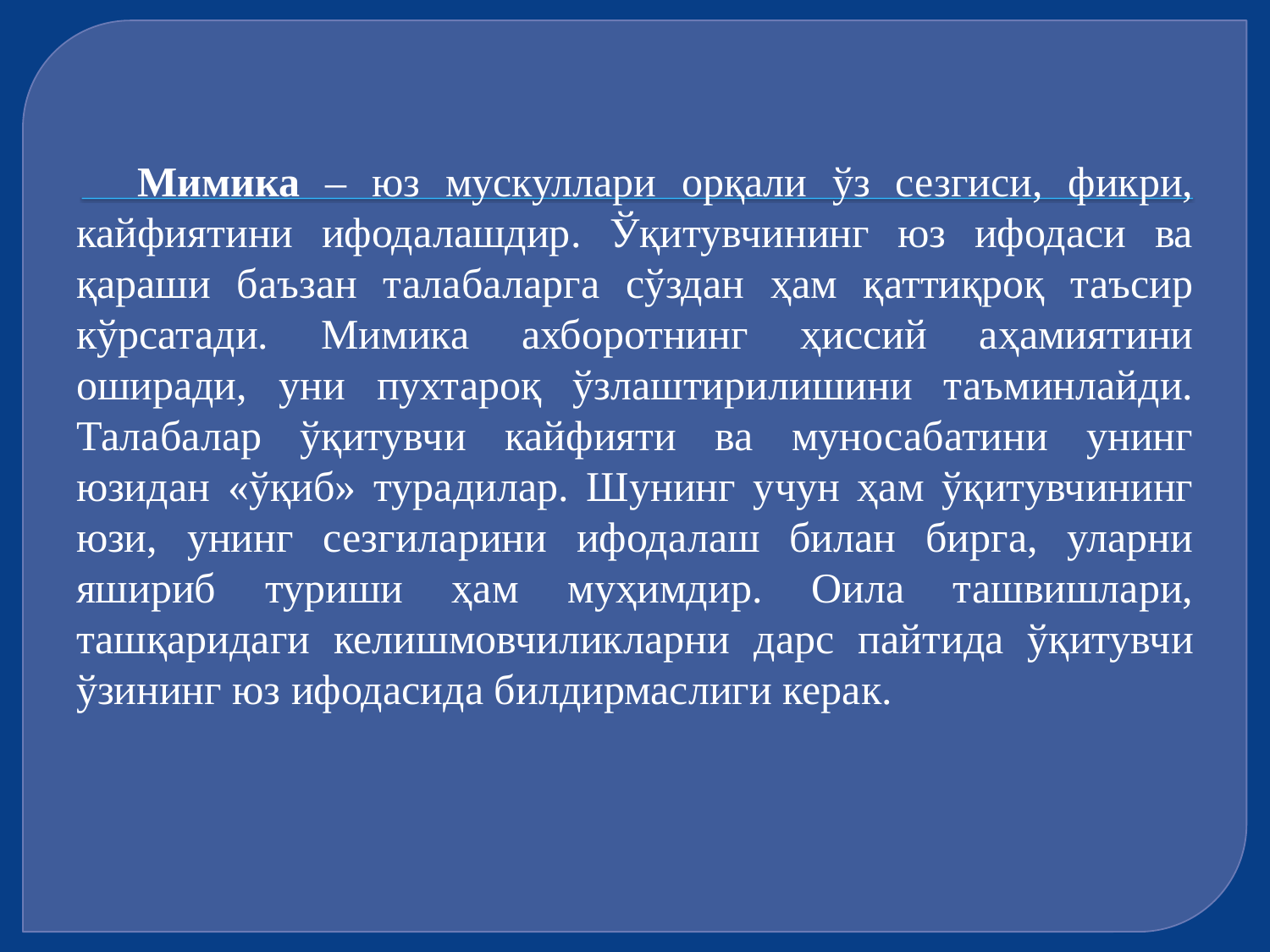

Мимика – юз мускуллари орқали ўз сезгиси, фикри, кайфиятини ифодалашдир. Ўқитувчининг юз ифодаси ва қараши баъзан талабаларга сўздан ҳам қаттиқроқ таъсир кўрсатади. Мимика ахборотнинг ҳиссий аҳамиятини оширади, уни пухтароқ ўзлаштирилишини таъминлайди. Талабалар ўқитувчи кайфияти ва муносабатини унинг юзидан «ўқиб» турадилар. Шунинг учун ҳам ўқитувчининг юзи, унинг сезгиларини ифодалаш билан бирга, уларни яшириб туриши ҳам муҳимдир. Оила ташвишлари, ташқаридаги келишмовчиликларни дарс пайтида ўқитувчи ўзининг юз ифодасида билдирмаслиги керак.